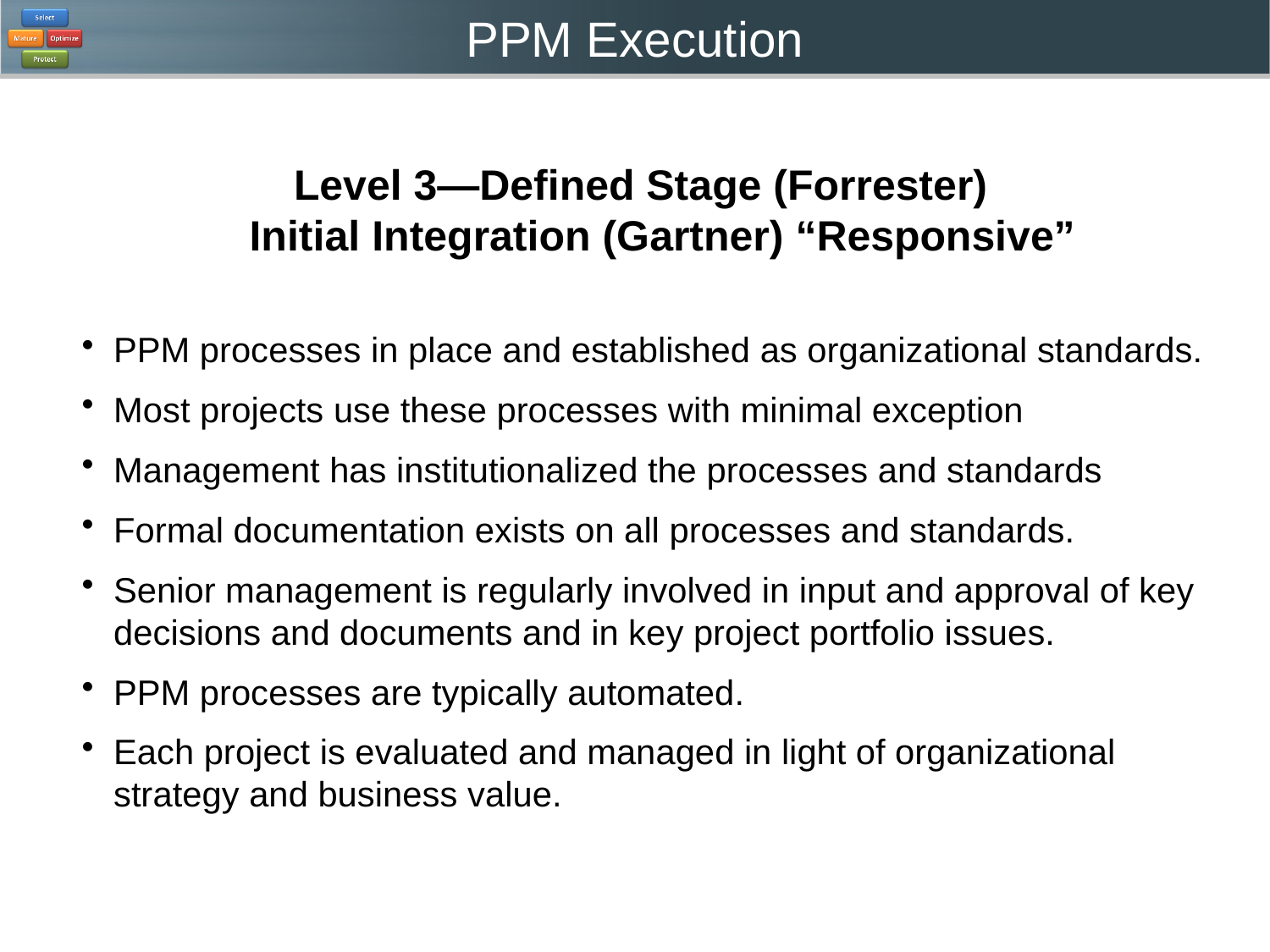

Level 3—Defined Stage (Forrester)
Initial Integration (Gartner) “Responsive”
PPM processes in place and established as organizational standards.
Most projects use these processes with minimal exception
Management has institutionalized the processes and standards
Formal documentation exists on all processes and standards.
Senior management is regularly involved in input and approval of key decisions and documents and in key project portfolio issues.
PPM processes are typically automated.
Each project is evaluated and managed in light of organizational strategy and business value.
# Level 3